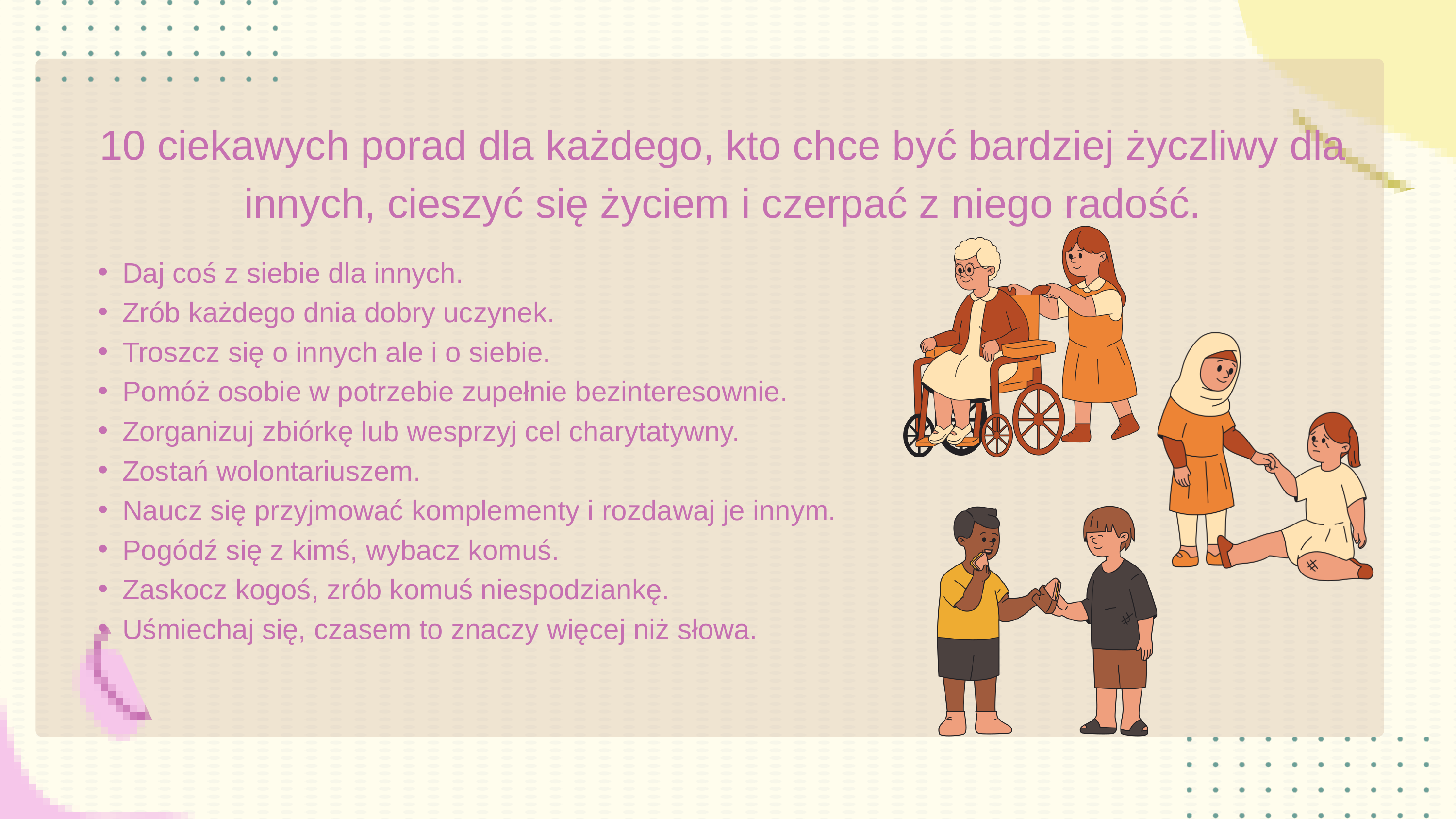

10 ciekawych porad dla każdego, kto chce być bardziej życzliwy dla innych, cieszyć się życiem i czerpać z niego radość.

Daj coś z siebie dla innych.
Zrób każdego dnia dobry uczynek.
Troszcz się o innych ale i o siebie.
Pomóż osobie w potrzebie zupełnie bezinteresownie.
Zorganizuj zbiórkę lub wesprzyj cel charytatywny.
Zostań wolontariuszem.
Naucz się przyjmować komplementy i rozdawaj je innym.
Pogódź się z kimś, wybacz komuś.
Zaskocz kogoś, zrób komuś niespodziankę.
Uśmiechaj się, czasem to znaczy więcej niż słowa.